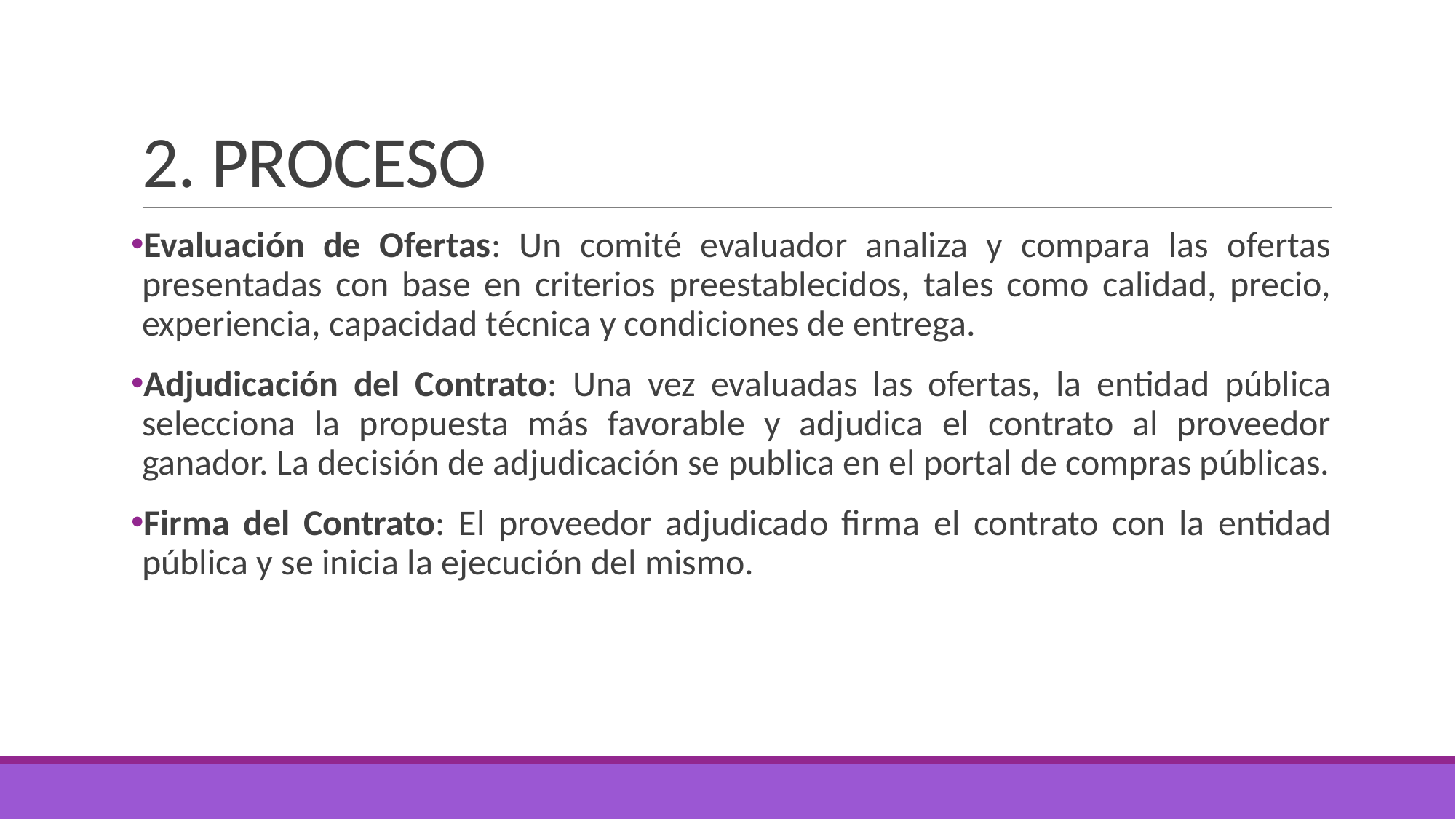

# 2. PROCESO
Evaluación de Ofertas: Un comité evaluador analiza y compara las ofertas presentadas con base en criterios preestablecidos, tales como calidad, precio, experiencia, capacidad técnica y condiciones de entrega.
Adjudicación del Contrato: Una vez evaluadas las ofertas, la entidad pública selecciona la propuesta más favorable y adjudica el contrato al proveedor ganador. La decisión de adjudicación se publica en el portal de compras públicas.
Firma del Contrato: El proveedor adjudicado firma el contrato con la entidad pública y se inicia la ejecución del mismo.